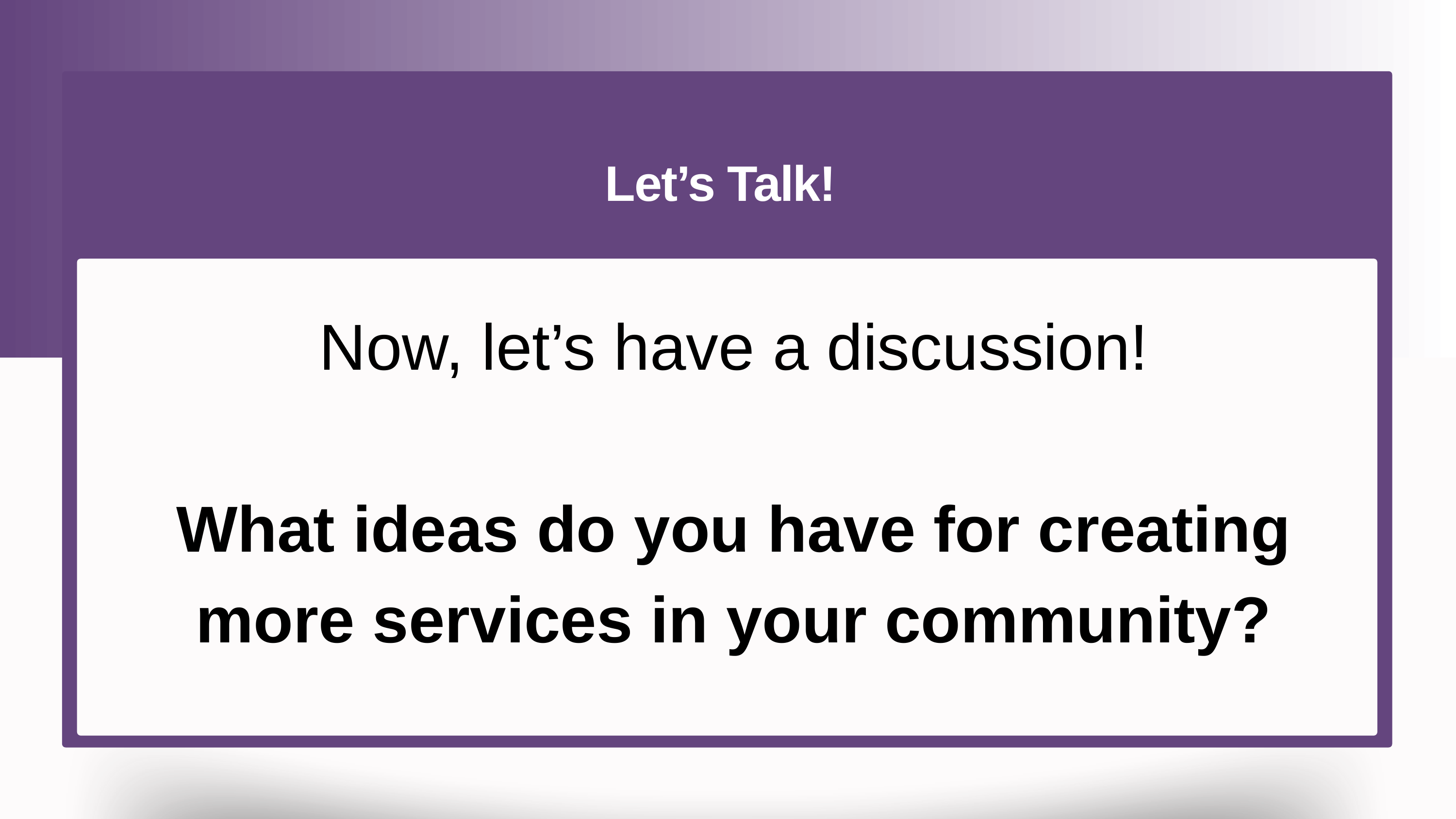

Let’s Talk!

Now, let’s have a discussion!

What ideas do you have for creating more services in your community?